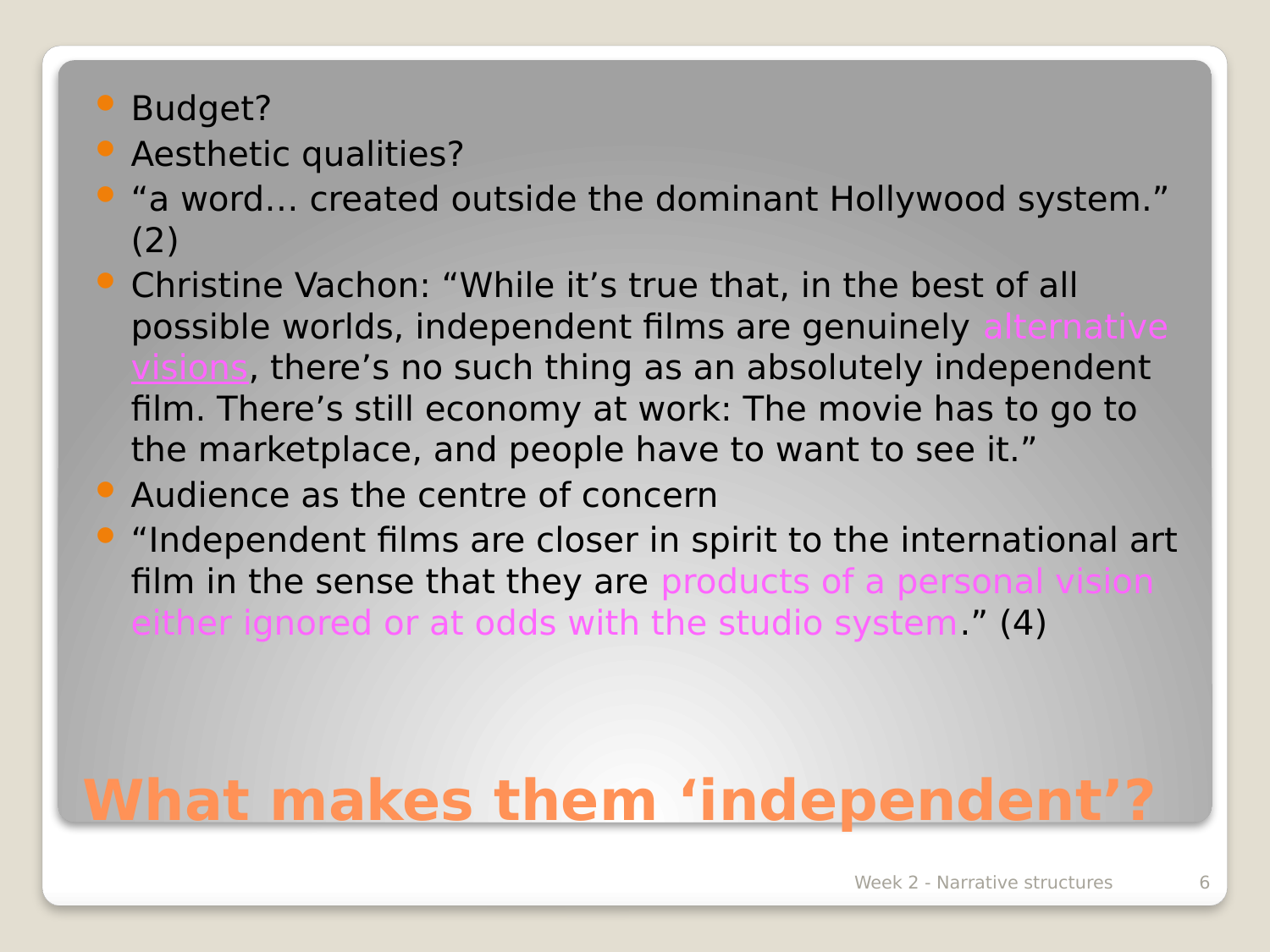

Budget?
Aesthetic qualities?
“a word… created outside the dominant Hollywood system.” (2)
Christine Vachon: “While it’s true that, in the best of all possible worlds, independent films are genuinely alternative visions, there’s no such thing as an absolutely independent film. There’s still economy at work: The movie has to go to the marketplace, and people have to want to see it.”
Audience as the centre of concern
“Independent films are closer in spirit to the international art film in the sense that they are products of a personal vision either ignored or at odds with the studio system.” (4)

# What makes them ‘independent’?
Week 2 - Narrative structures
6